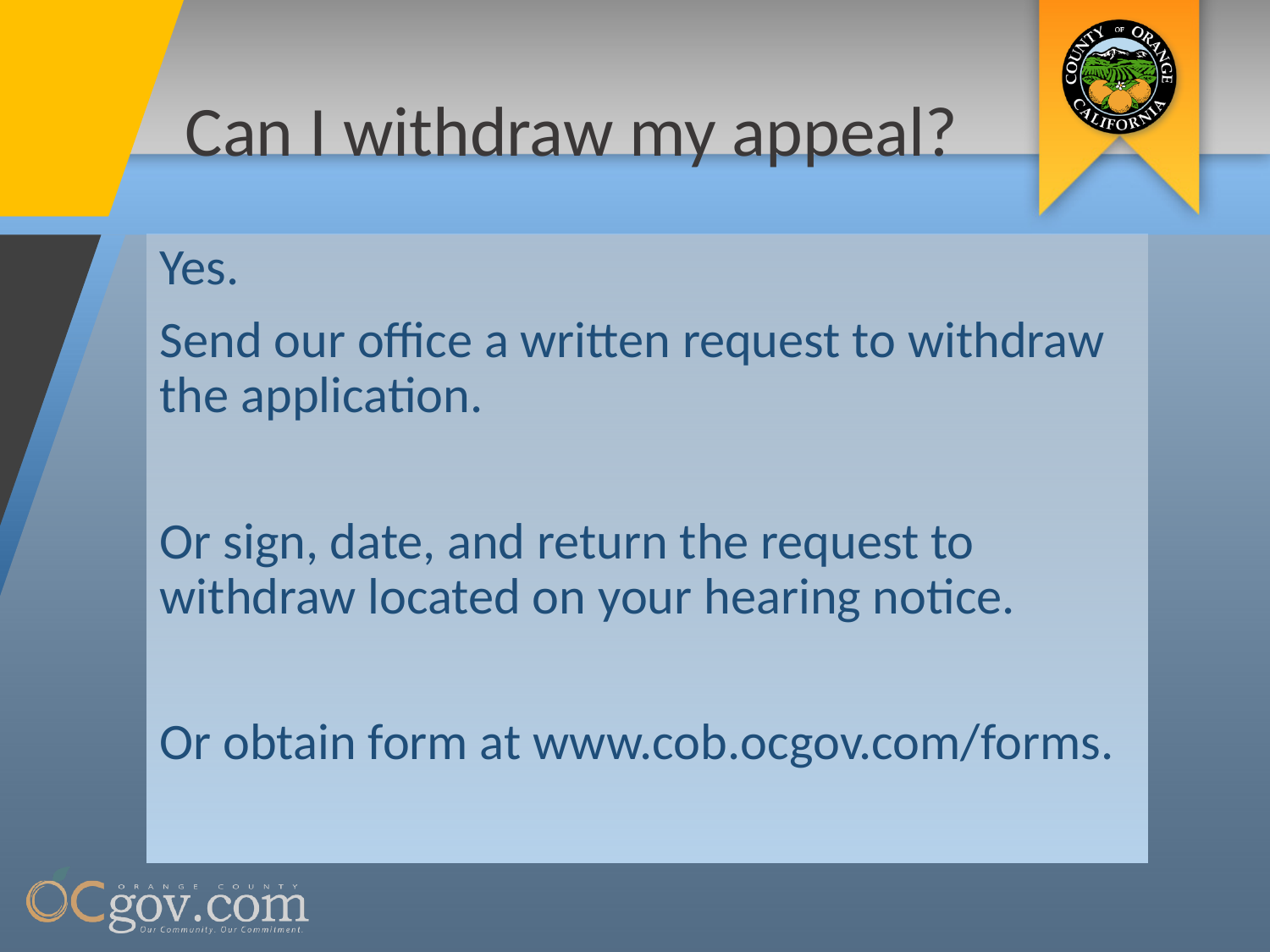

# Can I withdraw my appeal?
Yes.
Send our office a written request to withdraw the application.

Or sign, date, and return the request to withdraw located on your hearing notice.

Or obtain form at www.cob.ocgov.com/forms.